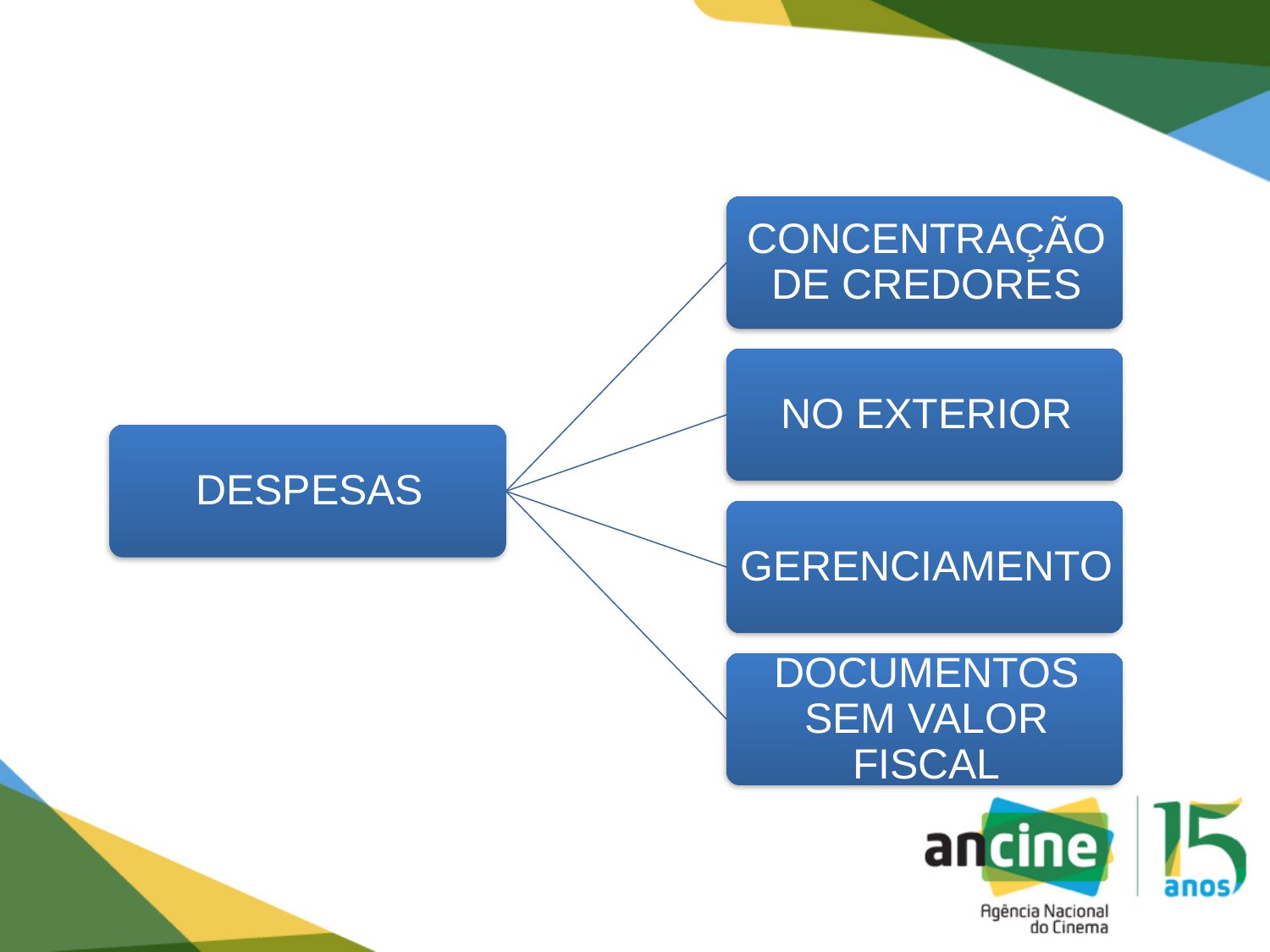

DESPESAS

CONCENTRAÇÃO DE CREDORES

NO EXTERIOR

GERENCIAMENTO

DOCUMENTOS SEM VALOR FISCAL